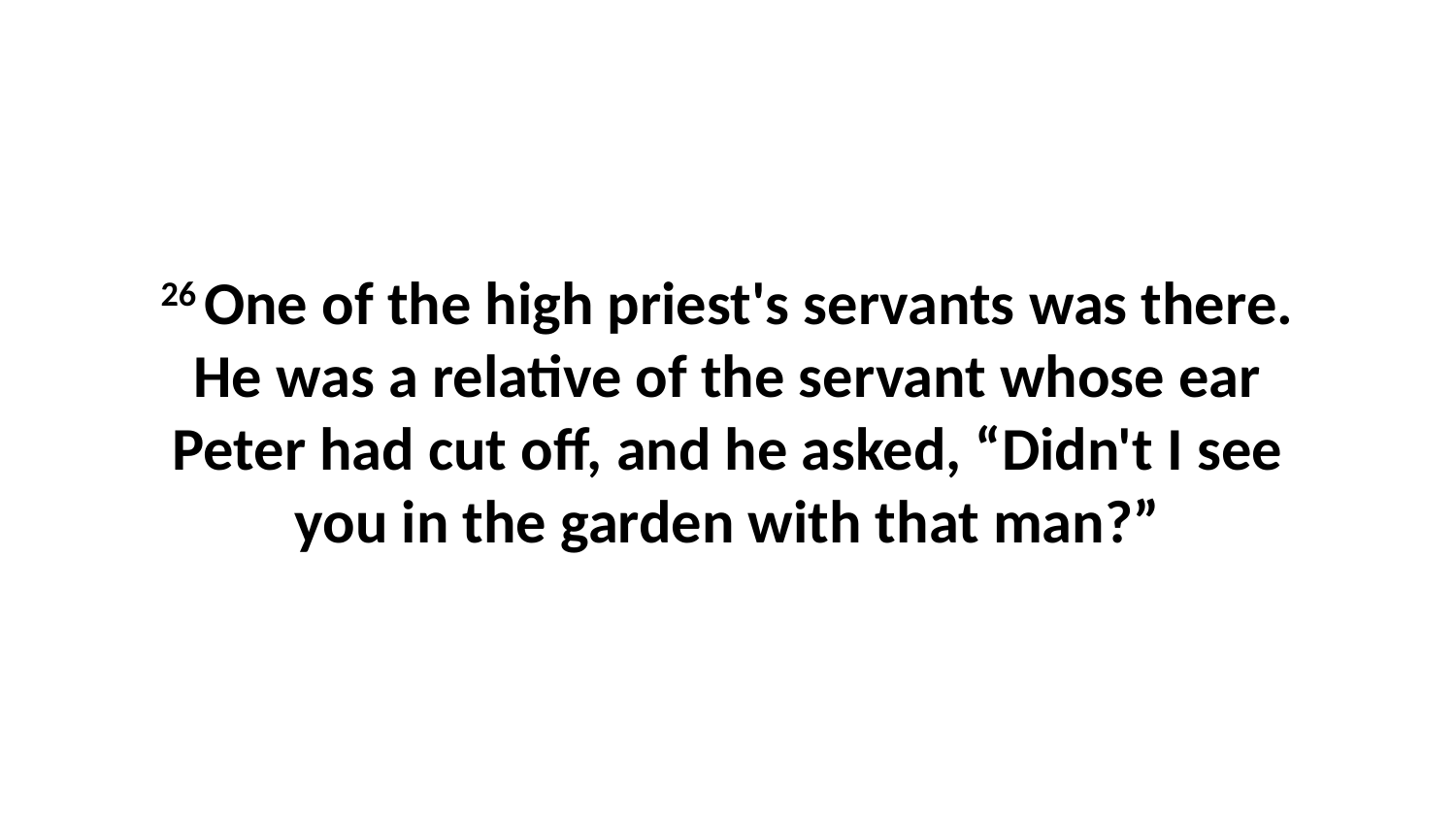

26 One of the high priest's servants was there. He was a relative of the servant whose ear Peter had cut off, and he asked, “Didn't I see you in the garden with that man?”